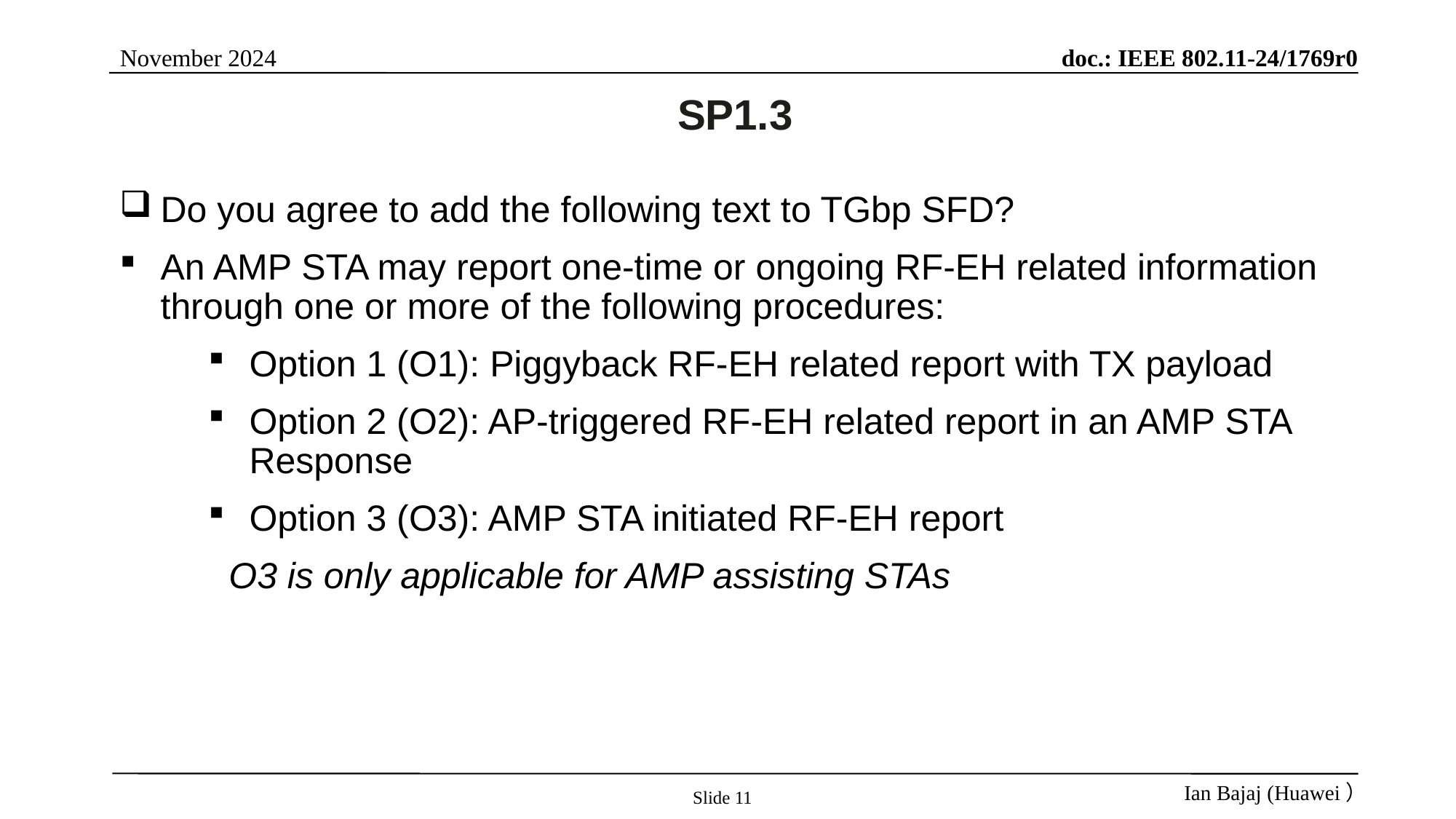

# SP1.3
Do you agree to add the following text to TGbp SFD?
An AMP STA may report one-time or ongoing RF-EH related information through one or more of the following procedures:
Option 1 (O1): Piggyback RF-EH related report with TX payload
Option 2 (O2): AP-triggered RF-EH related report in an AMP STA Response
Option 3 (O3): AMP STA initiated RF-EH report
	O3 is only applicable for AMP assisting STAs

Slide 11